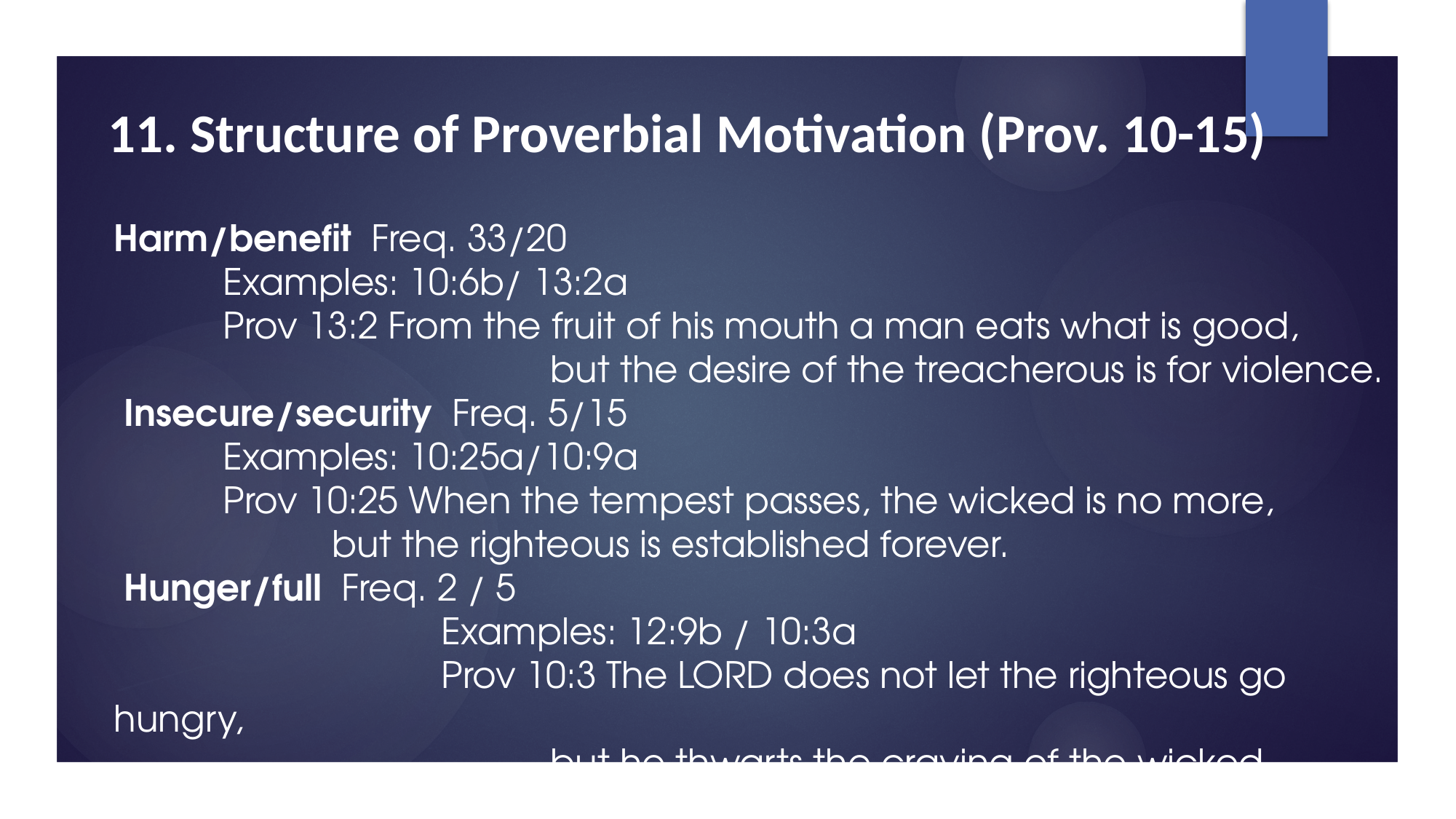

# 11. Structure of Proverbial Motivation (Prov. 10-15)
Harm/benefit  Freq. 33/20
	Examples: 10:6b/ 13:2a
	Prov 13:2 From the fruit of his mouth a man eats what is good,
				but the desire of the treacherous is for violence.
 Insecure/security  Freq. 5/15
 	Examples: 10:25a/10:9a
 	Prov 10:25 When the tempest passes, the wicked is no more,
 		but the righteous is established forever.
 Hunger/full  Freq. 2 / 5
 			Examples: 12:9b / 10:3a
 	 		Prov 10:3 The Lord does not let the righteous go hungry,
 				but he thwarts the craving of the wicked